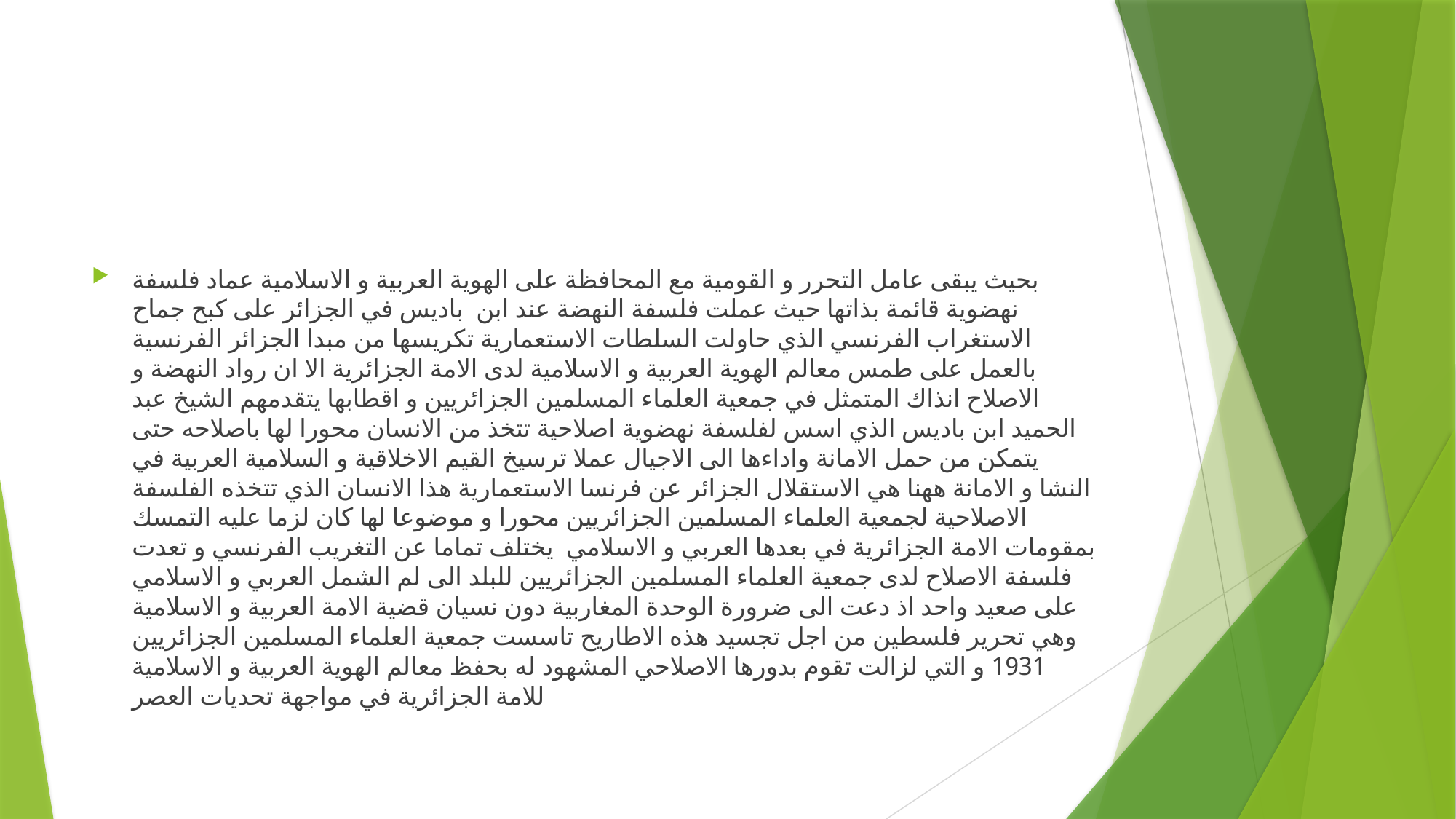

#
بحيث يبقى عامل التحرر و القومية مع المحافظة على الهوية العربية و الاسلامية عماد فلسفة نهضوية قائمة بذاتها حيث عملت فلسفة النهضة عند ابن  باديس في الجزائر على كبح جماح الاستغراب الفرنسي الذي حاولت السلطات الاستعمارية تكريسها من مبدا الجزائر الفرنسية بالعمل على طمس معالم الهوية العربية و الاسلامية لدى الامة الجزائرية الا ان رواد النهضة و الاصلاح انذاك المتمثل في جمعية العلماء المسلمين الجزائريين و اقطابها يتقدمهم الشيخ عبد الحميد ابن باديس الذي اسس لفلسفة نهضوية اصلاحية تتخذ من الانسان محورا لها باصلاحه حتى يتمكن من حمل الامانة واداءها الى الاجيال عملا ترسيخ القيم الاخلاقية و السلامية العربية في النشا و الامانة ههنا هي الاستقلال الجزائر عن فرنسا الاستعمارية هذا الانسان الذي تتخذه الفلسفة الاصلاحية لجمعية العلماء المسلمين الجزائريين محورا و موضوعا لها كان لزما عليه التمسك بمقومات الامة الجزائرية في بعدها العربي و الاسلامي  يختلف تماما عن التغريب الفرنسي و تعدت فلسفة الاصلاح لدى جمعية العلماء المسلمين الجزائريين للبلد الى لم الشمل العربي و الاسلامي على صعيد واحد اذ دعت الى ضرورة الوحدة المغاربية دون نسيان قضية الامة العربية و الاسلامية وهي تحرير فلسطين من اجل تجسيد هذه الاطاريح تاسست جمعية العلماء المسلمين الجزائريين 1931 و التي لزالت تقوم بدورها الاصلاحي المشهود له بحفظ معالم الهوية العربية و الاسلامية للامة الجزائرية في مواجهة تحديات العصر